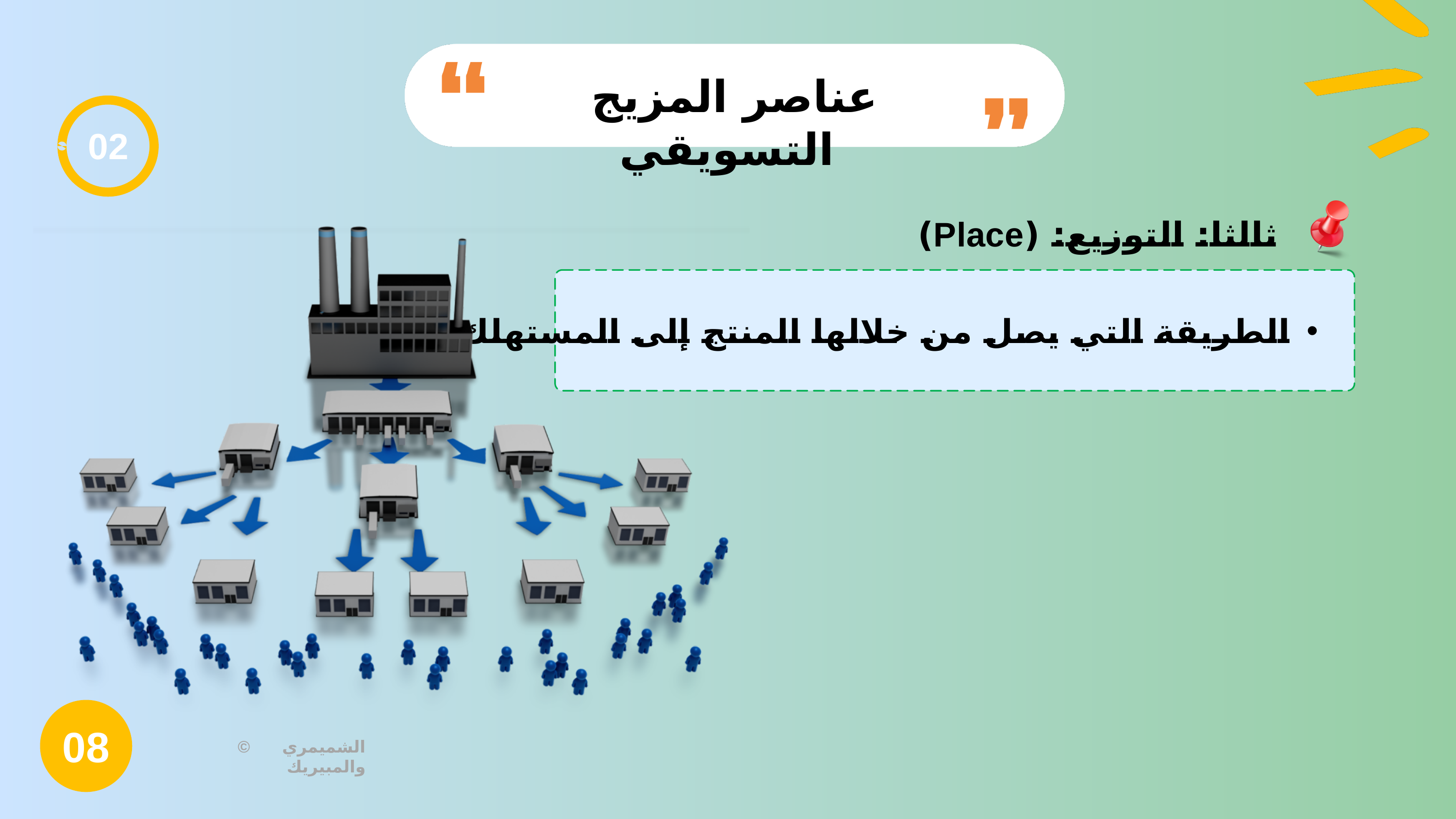

عناصر المزيج التسويقي

02
ثالثا: التوزيع: (Place)

الطريقة التي يصل من خلالها المنتج إلى المستهلك

08
©       الشميمري والمبيريك